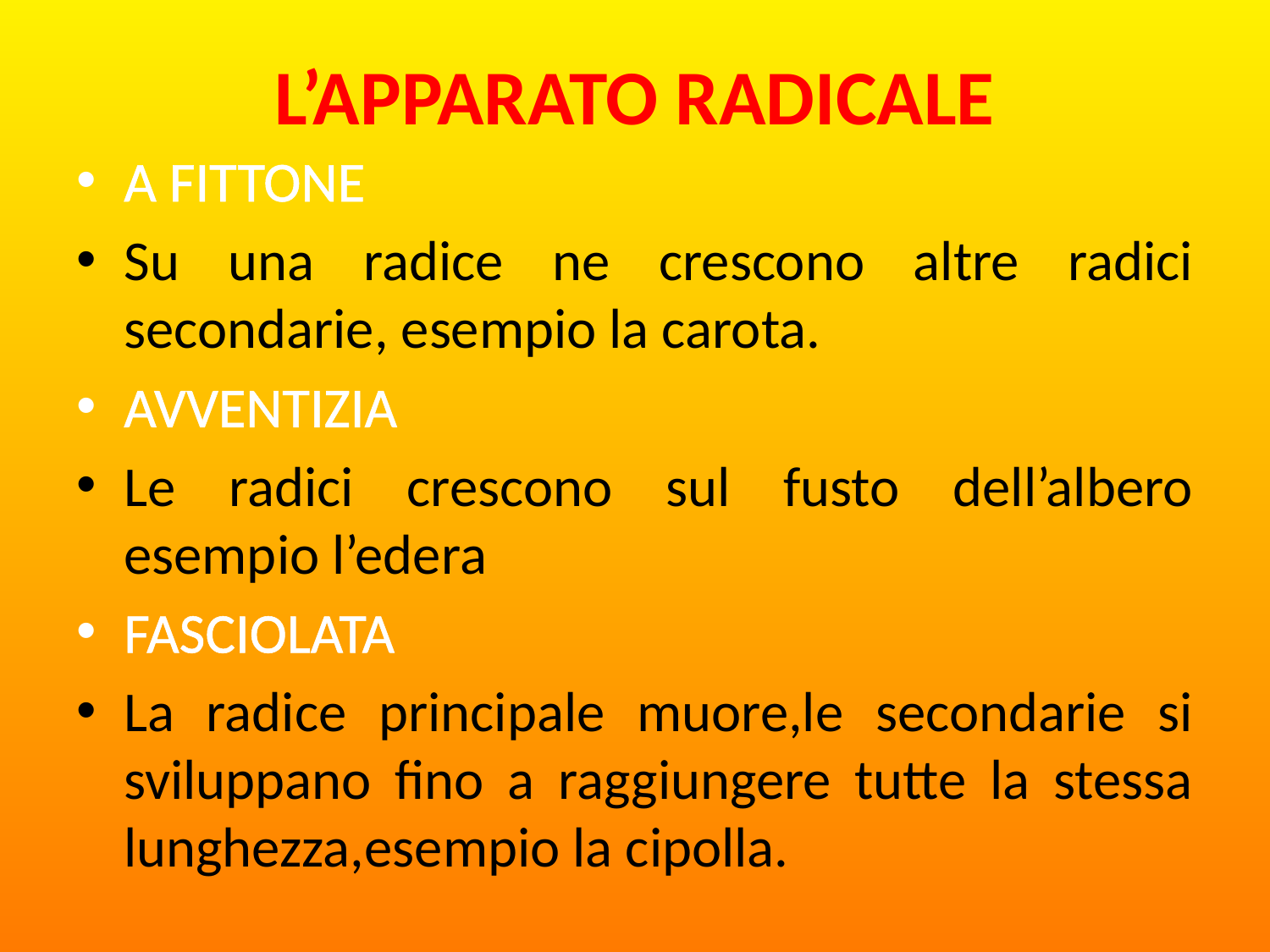

# L’APPARATO RADICALE
A FITTONE
Su una radice ne crescono altre radici secondarie, esempio la carota.
AVVENTIZIA
Le radici crescono sul fusto dell’albero esempio l’edera
FASCIOLATA
La radice principale muore,le secondarie si sviluppano fino a raggiungere tutte la stessa lunghezza,esempio la cipolla.